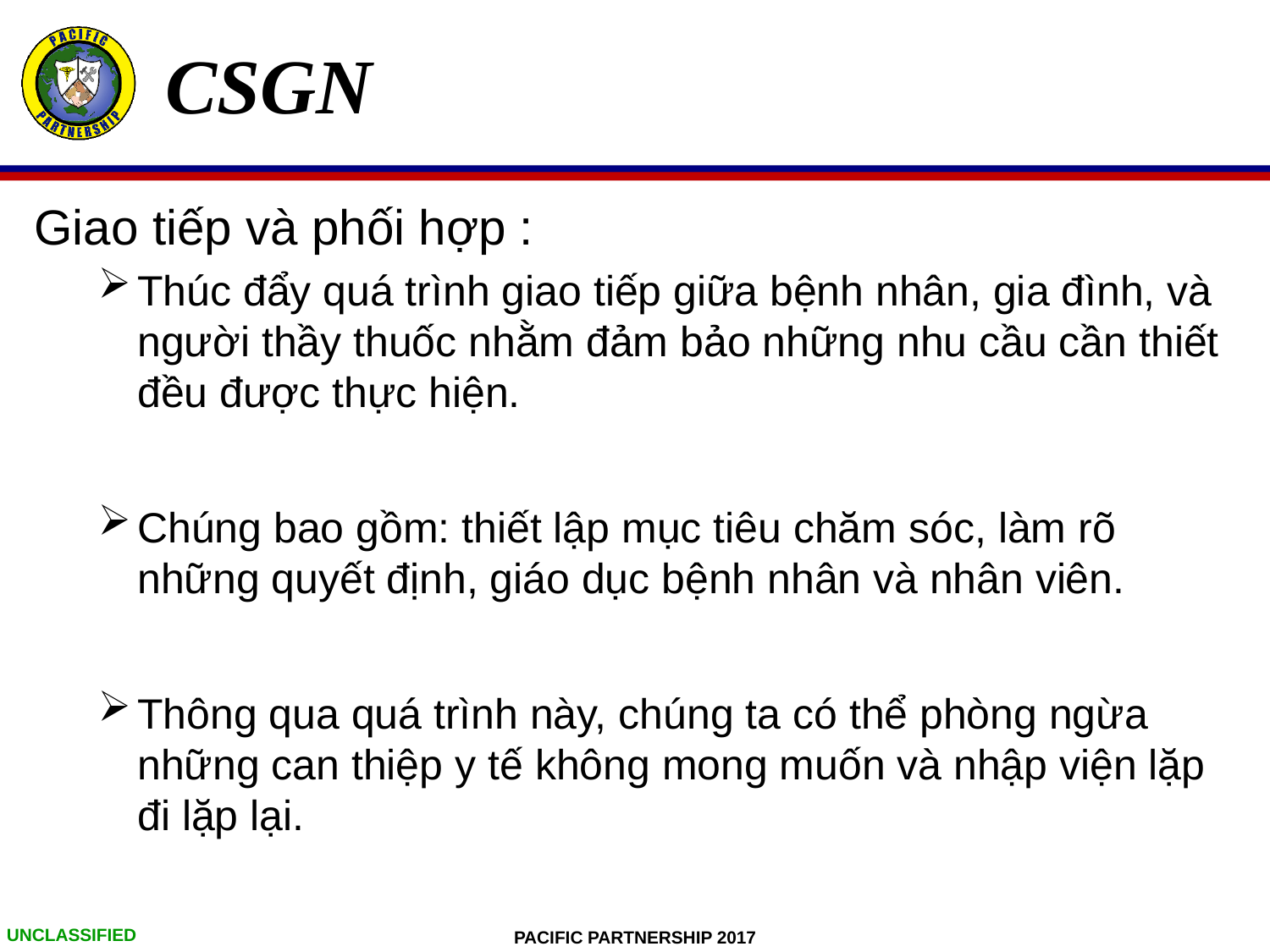

# CSGN
Giao tiếp và phối hợp :
Thúc đẩy quá trình giao tiếp giữa bệnh nhân, gia đình, và người thầy thuốc nhằm đảm bảo những nhu cầu cần thiết đều được thực hiện.

Chúng bao gồm: thiết lập mục tiêu chăm sóc, làm rõ những quyết định, giáo dục bệnh nhân và nhân viên.

Thông qua quá trình này, chúng ta có thể phòng ngừa những can thiệp y tế không mong muốn và nhập viện lặp đi lặp lại.